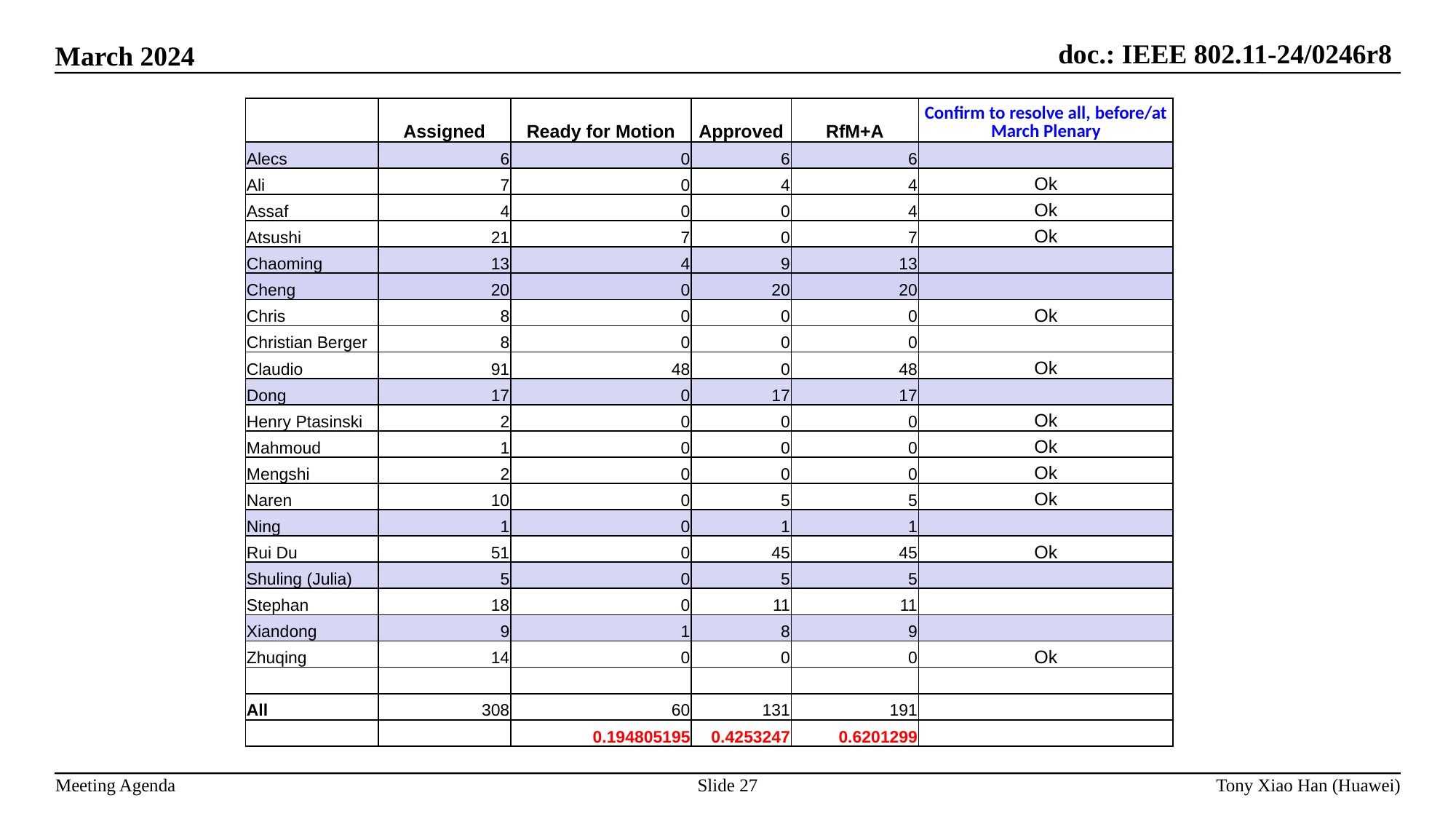

|  | Assigned | Ready for Motion | Approved | RfM+A | Confirm to resolve all, before/at March Plenary |
| --- | --- | --- | --- | --- | --- |
| Alecs | 6 | 0 | 6 | 6 |  |
| Ali | 7 | 0 | 4 | 4 | Ok |
| Assaf | 4 | 0 | 0 | 4 | Ok |
| Atsushi | 21 | 7 | 0 | 7 | Ok |
| Chaoming | 13 | 4 | 9 | 13 |  |
| Cheng | 20 | 0 | 20 | 20 |  |
| Chris | 8 | 0 | 0 | 0 | Ok |
| Christian Berger | 8 | 0 | 0 | 0 |  |
| Claudio | 91 | 48 | 0 | 48 | Ok |
| Dong | 17 | 0 | 17 | 17 |  |
| Henry Ptasinski | 2 | 0 | 0 | 0 | Ok |
| Mahmoud | 1 | 0 | 0 | 0 | Ok |
| Mengshi | 2 | 0 | 0 | 0 | Ok |
| Naren | 10 | 0 | 5 | 5 | Ok |
| Ning | 1 | 0 | 1 | 1 |  |
| Rui Du | 51 | 0 | 45 | 45 | Ok |
| Shuling (Julia) | 5 | 0 | 5 | 5 |  |
| Stephan | 18 | 0 | 11 | 11 |  |
| Xiandong | 9 | 1 | 8 | 9 |  |
| Zhuqing | 14 | 0 | 0 | 0 | Ok |
|  |  |  |  |  |  |
| All | 308 | 60 | 131 | 191 |  |
|  |  | 0.194805195 | 0.4253247 | 0.6201299 |  |